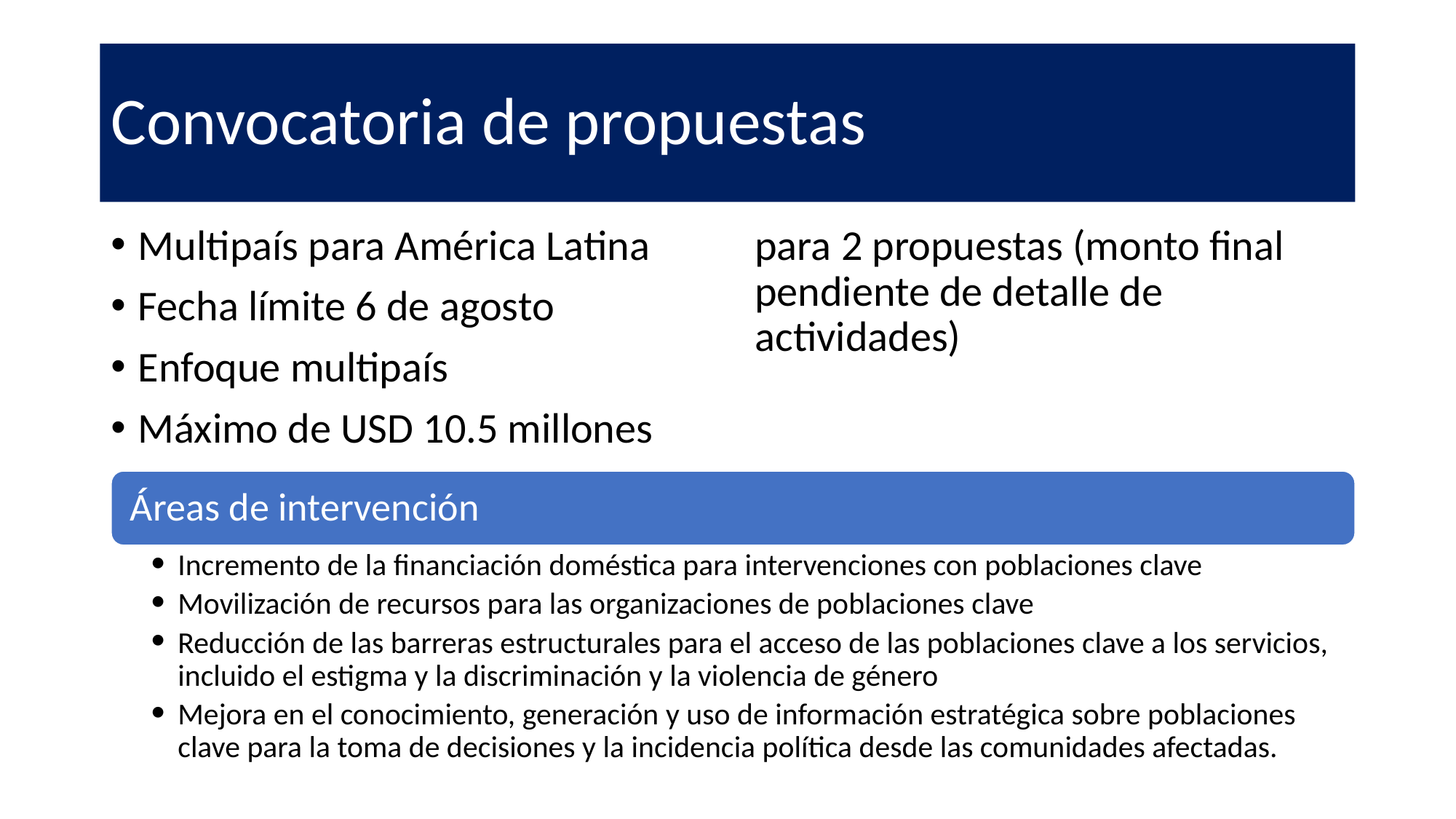

# Convocatoria de propuestas
Multipaís para América Latina
Fecha límite 6 de agosto
Enfoque multipaís
Máximo de USD 10.5 millones para 2 propuestas (monto final pendiente de detalle de actividades)
Áreas de intervención
Incremento de la financiación doméstica para intervenciones con poblaciones clave
Movilización de recursos para las organizaciones de poblaciones clave
Reducción de las barreras estructurales para el acceso de las poblaciones clave a los servicios, incluido el estigma y la discriminación y la violencia de género
Mejora en el conocimiento, generación y uso de información estratégica sobre poblaciones clave para la toma de decisiones y la incidencia política desde las comunidades afectadas.